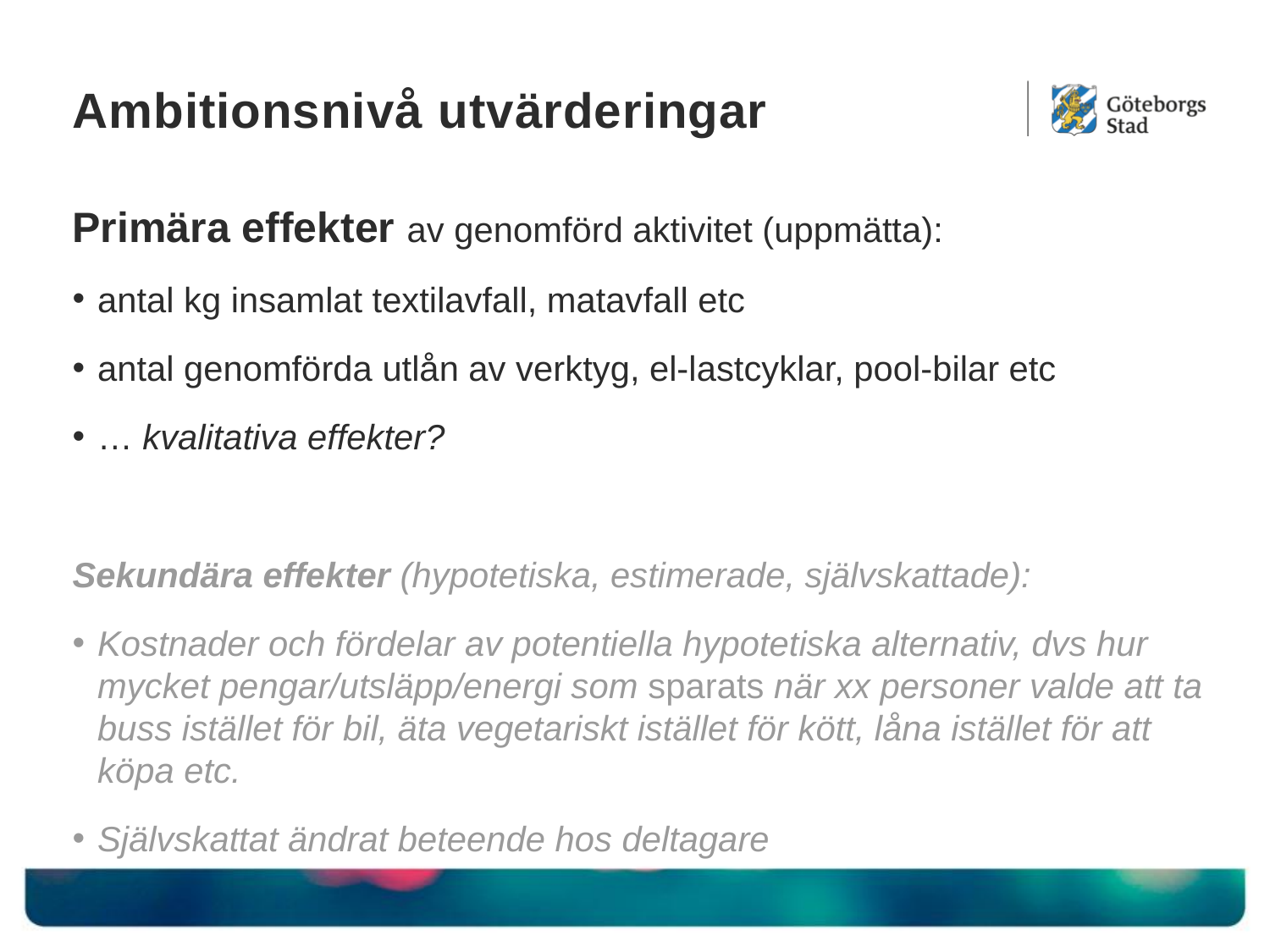

# Ambitionsnivå utvärderingar
Primära effekter av genomförd aktivitet (uppmätta):
antal kg insamlat textilavfall, matavfall etc
antal genomförda utlån av verktyg, el-lastcyklar, pool-bilar etc
… kvalitativa effekter?

Sekundära effekter (hypotetiska, estimerade, självskattade):
Kostnader och fördelar av potentiella hypotetiska alternativ, dvs hur mycket pengar/utsläpp/energi som sparats när xx personer valde att ta buss istället för bil, äta vegetariskt istället för kött, låna istället för att köpa etc.
Självskattat ändrat beteende hos deltagare